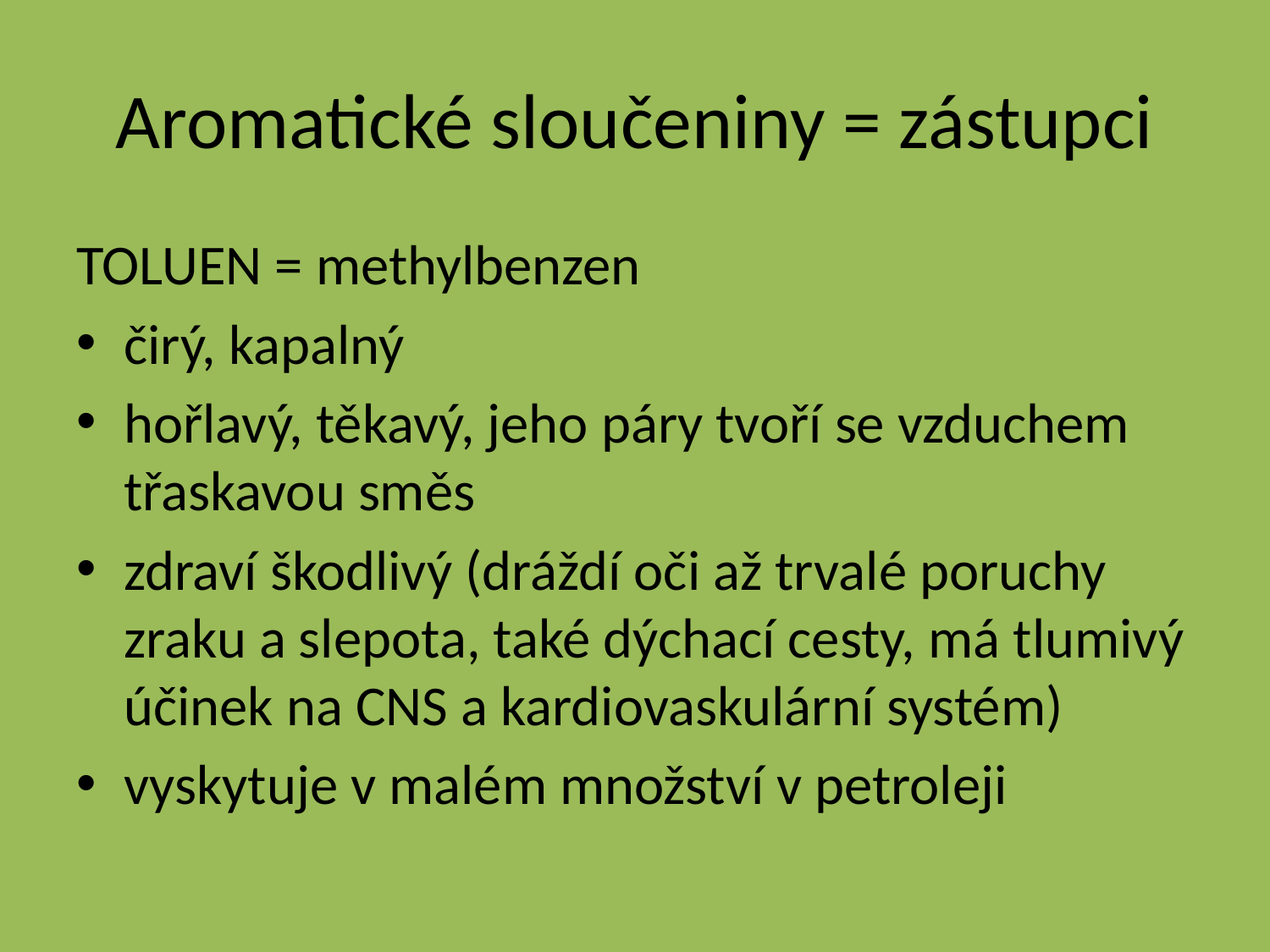

# Aromatické sloučeniny = zástupci
TOLUEN = methylbenzen
čirý, kapalný
hořlavý, těkavý, jeho páry tvoří se vzduchem třaskavou směs
zdraví škodlivý (dráždí oči až trvalé poruchy zraku a slepota, také dýchací cesty, má tlumivý účinek na CNS a kardiovaskulární systém)
vyskytuje v malém množství v petroleji